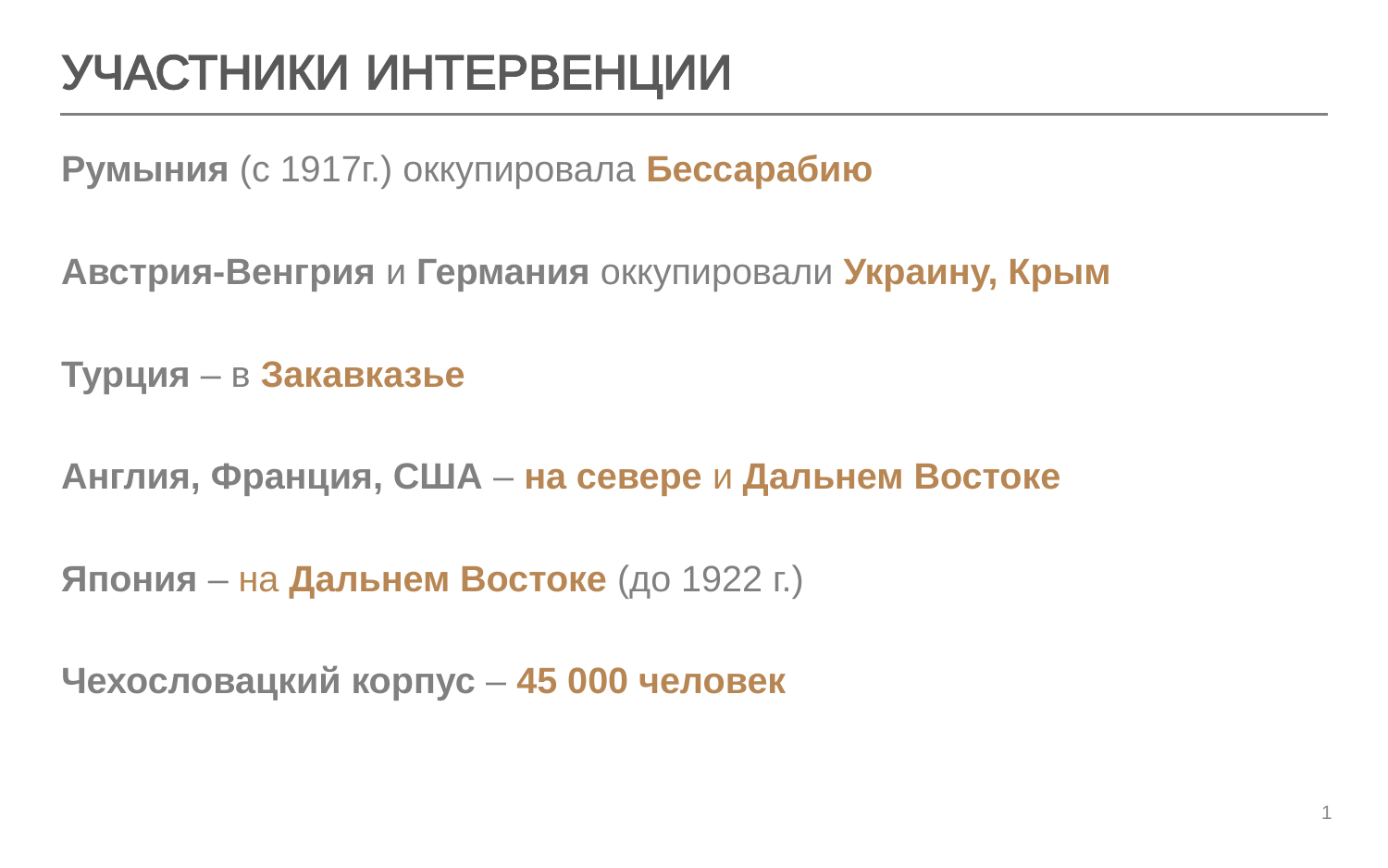

# УЧАСТНИКИ ИНТЕРВЕНЦИИ
Румыния (с 1917г.) оккупировала Бессарабию

Австрия-Венгрия и Германия оккупировали Украину, Крым

Турция – в Закавказье

Англия, Франция, США – на севере и Дальнем Востоке

Япония – на Дальнем Востоке (до 1922 г.)

Чехословацкий корпус – 45 000 человек

5